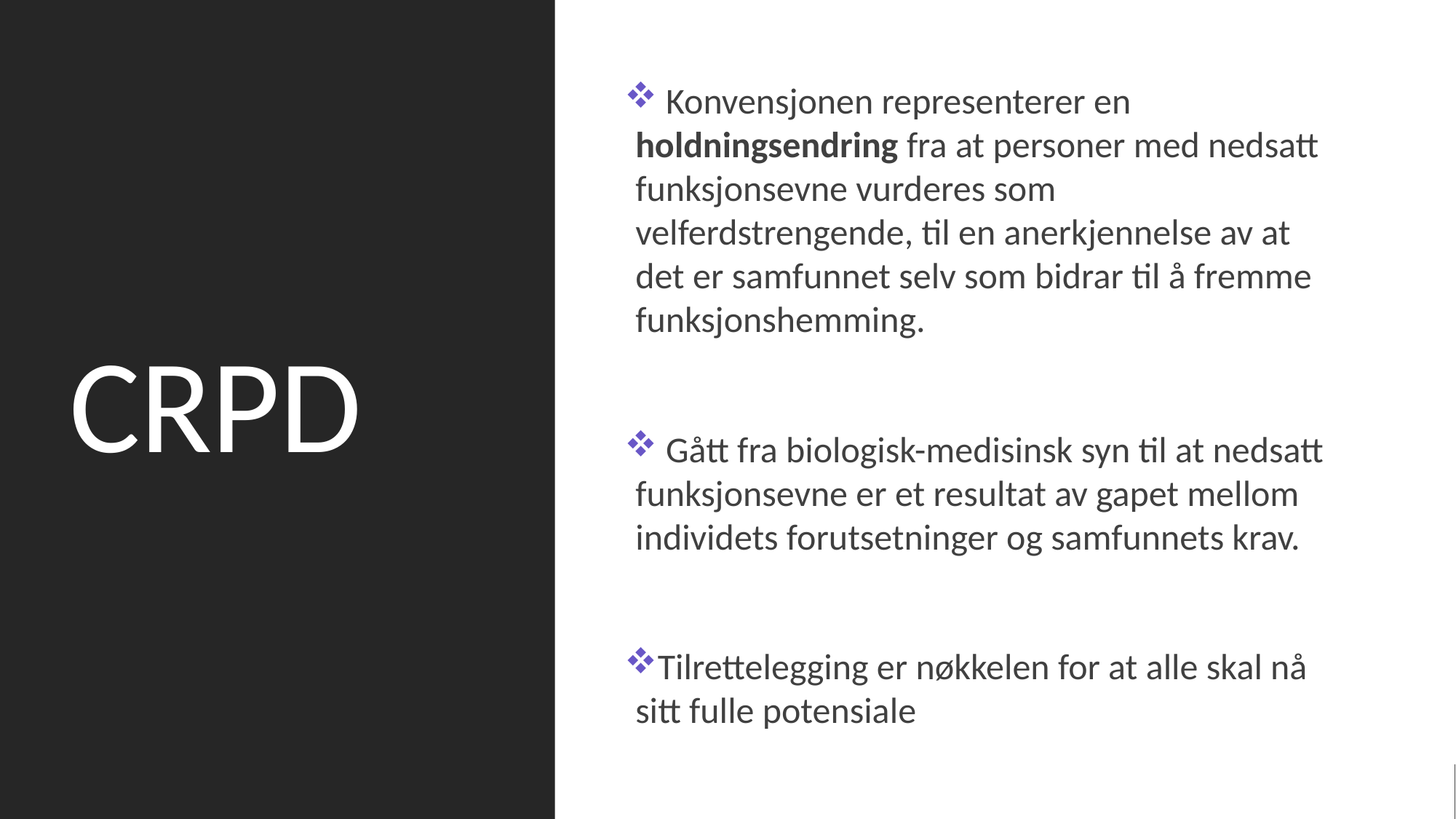

# CRPD
 Konvensjonen representerer en holdningsendring fra at personer med nedsatt funksjonsevne vurderes som velferdstrengende, til en anerkjennelse av at det er samfunnet selv som bidrar til å fremme funksjonshemming.

 Gått fra biologisk-medisinsk syn til at nedsatt funksjonsevne er et resultat av gapet mellom individets forutsetninger og samfunnets krav.

Tilrettelegging er nøkkelen for at alle skal nå sitt fulle potensiale